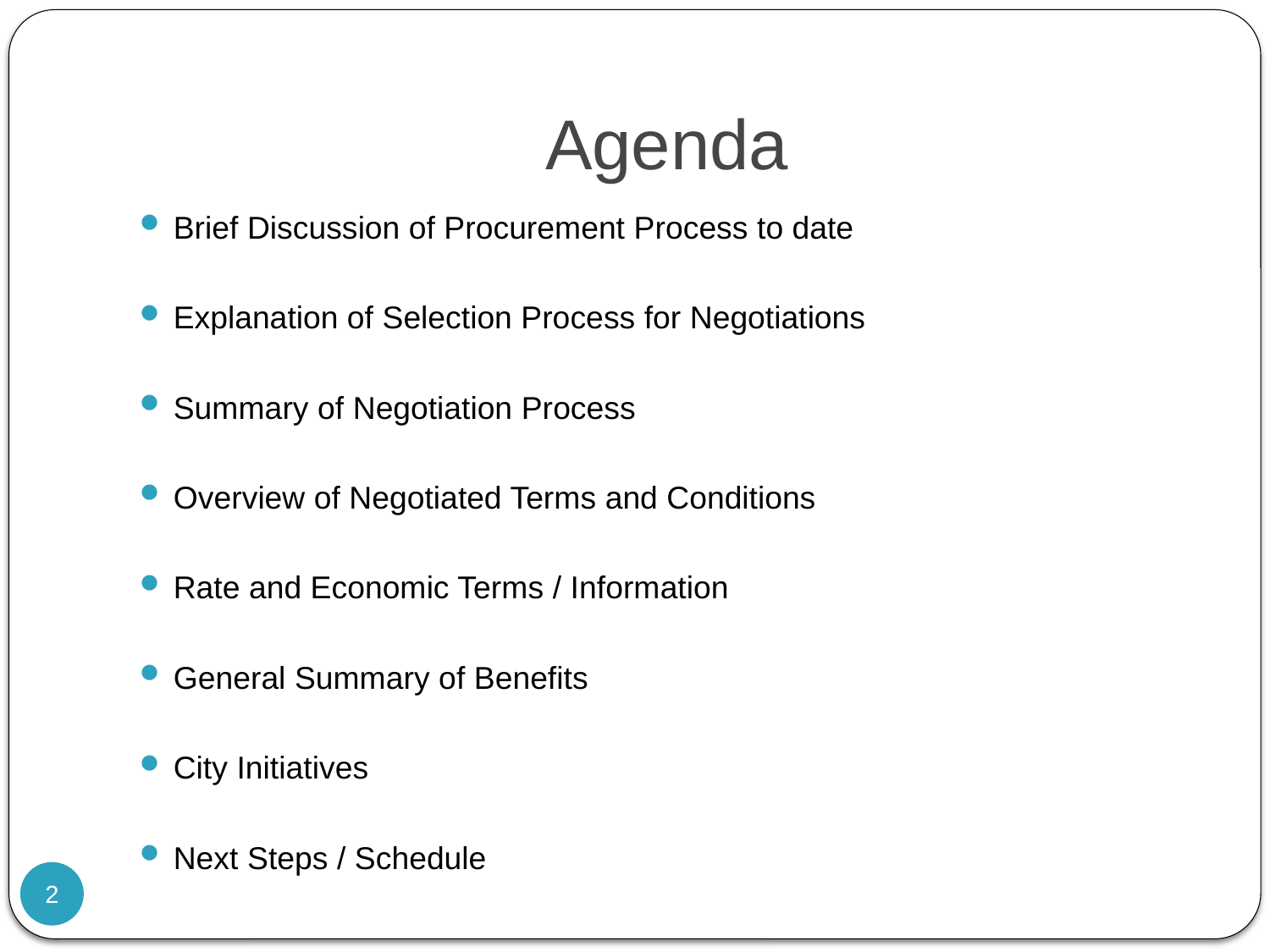

# Agenda
Brief Discussion of Procurement Process to date

Explanation of Selection Process for Negotiations

Summary of Negotiation Process

Overview of Negotiated Terms and Conditions

Rate and Economic Terms / Information

General Summary of Benefits

City Initiatives

Next Steps / Schedule
2